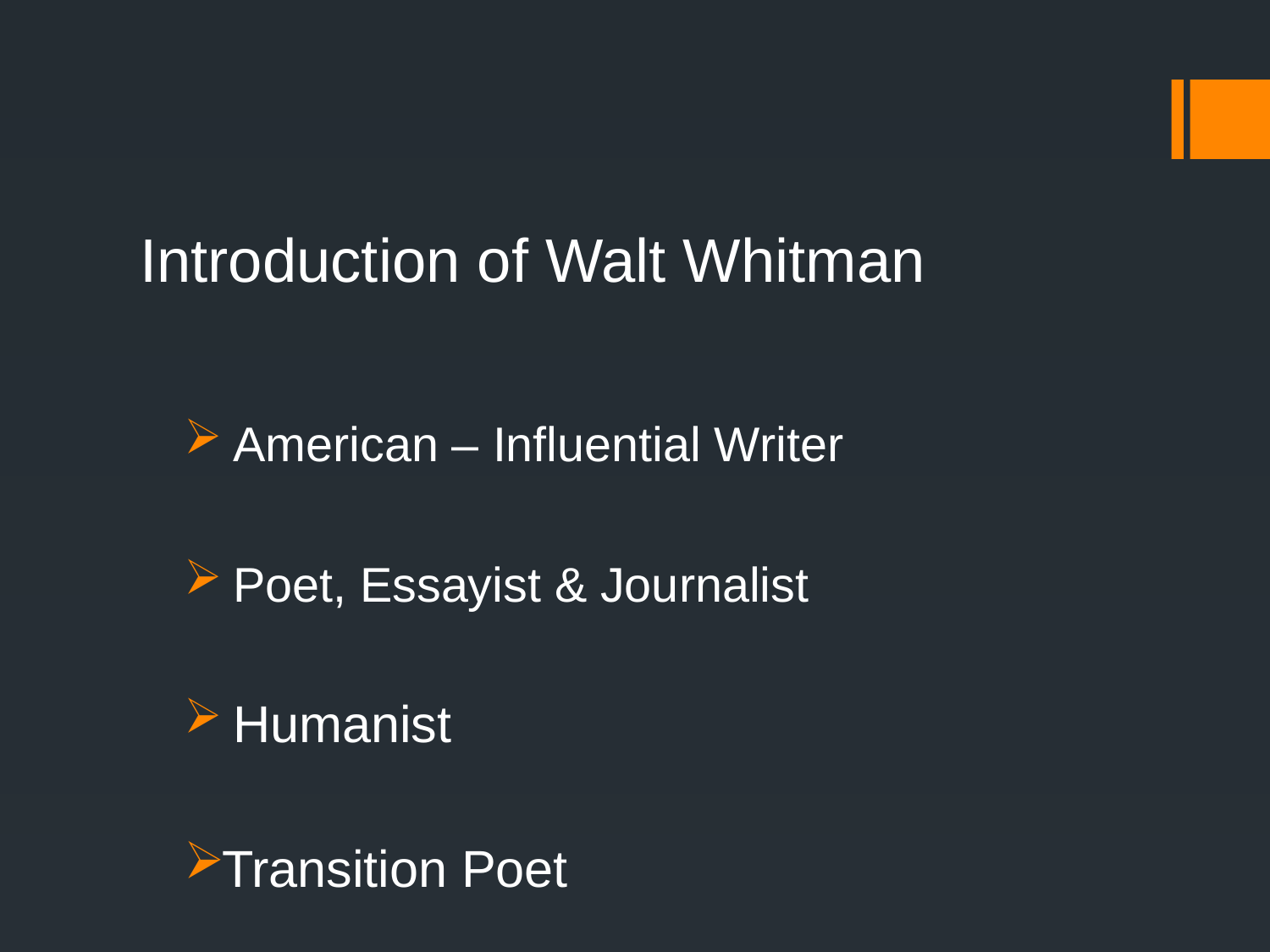

# Introduction of Walt Whitman

 American – Influential Writer

 Poet, Essayist & Journalist

 Humanist

Transition Poet